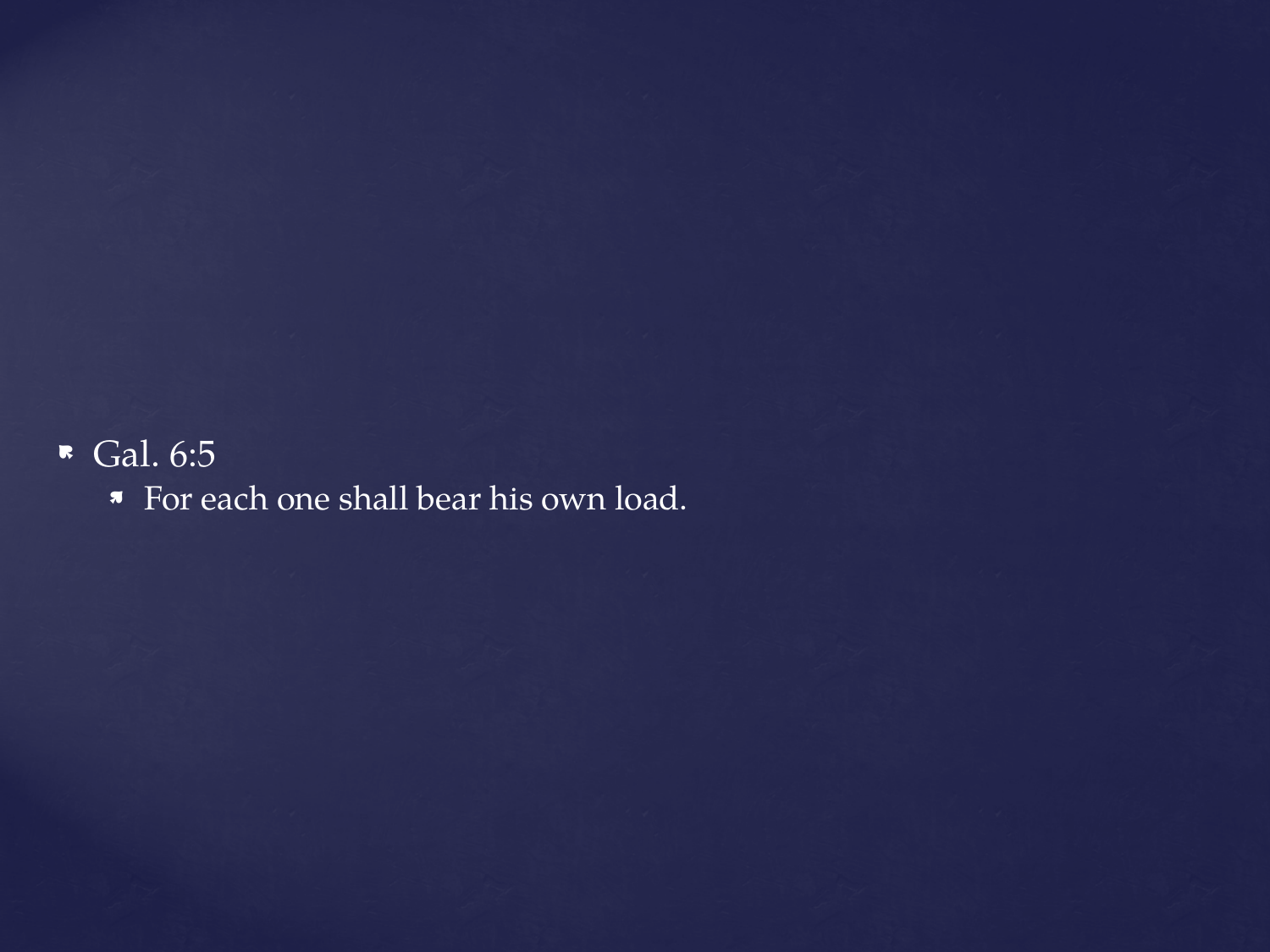

Gal. 6:5
For each one shall bear his own load.